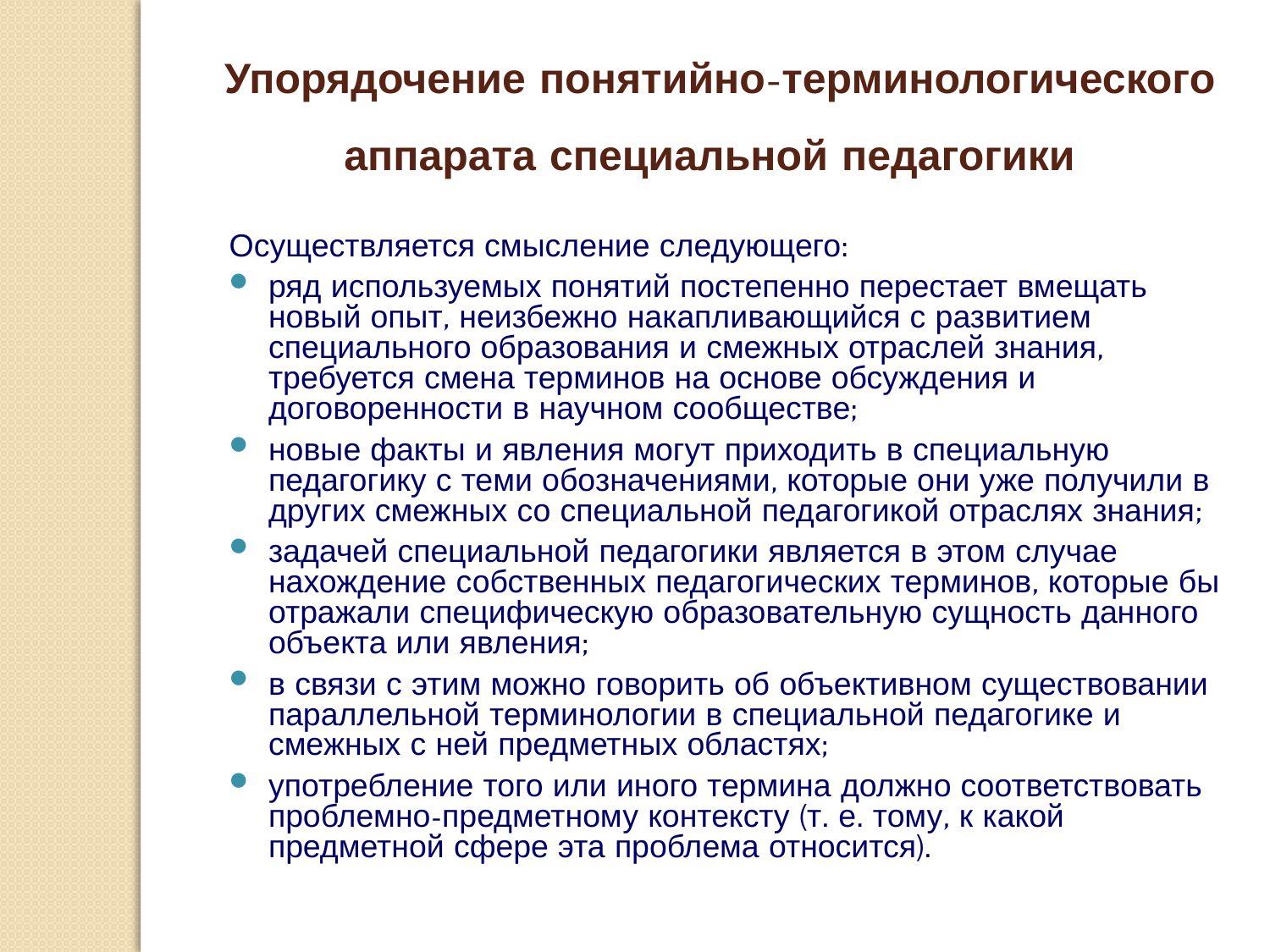

Упорядочение понятийно-терминологического аппарата специальной педагогики
Осуществляется смысление следующего:
ряд используемых понятий постепенно перестает вмещать новый опыт, неизбежно накапливающийся с развитием специального образования и смежных отраслей знания, требуется смена терминов на основе обсуждения и договоренности в научном сообществе;
новые факты и явления могут приходить в специальную педагогику с теми обозначениями, которые они уже получили в других смежных со специальной педагогикой отраслях знания;
задачей специальной педагогики является в этом случае нахождение собственных педагогических терминов, которые бы отражали специфическую образовательную сущность данного объекта или явления;
в связи с этим можно говорить об объективном существовании параллельной терминологии в специальной педагогике и смежных с ней предметных областях;
употребление того или иного термина должно соответствовать проблемно-предметному контексту (т. е. тому, к какой предметной сфере эта проблема относится).